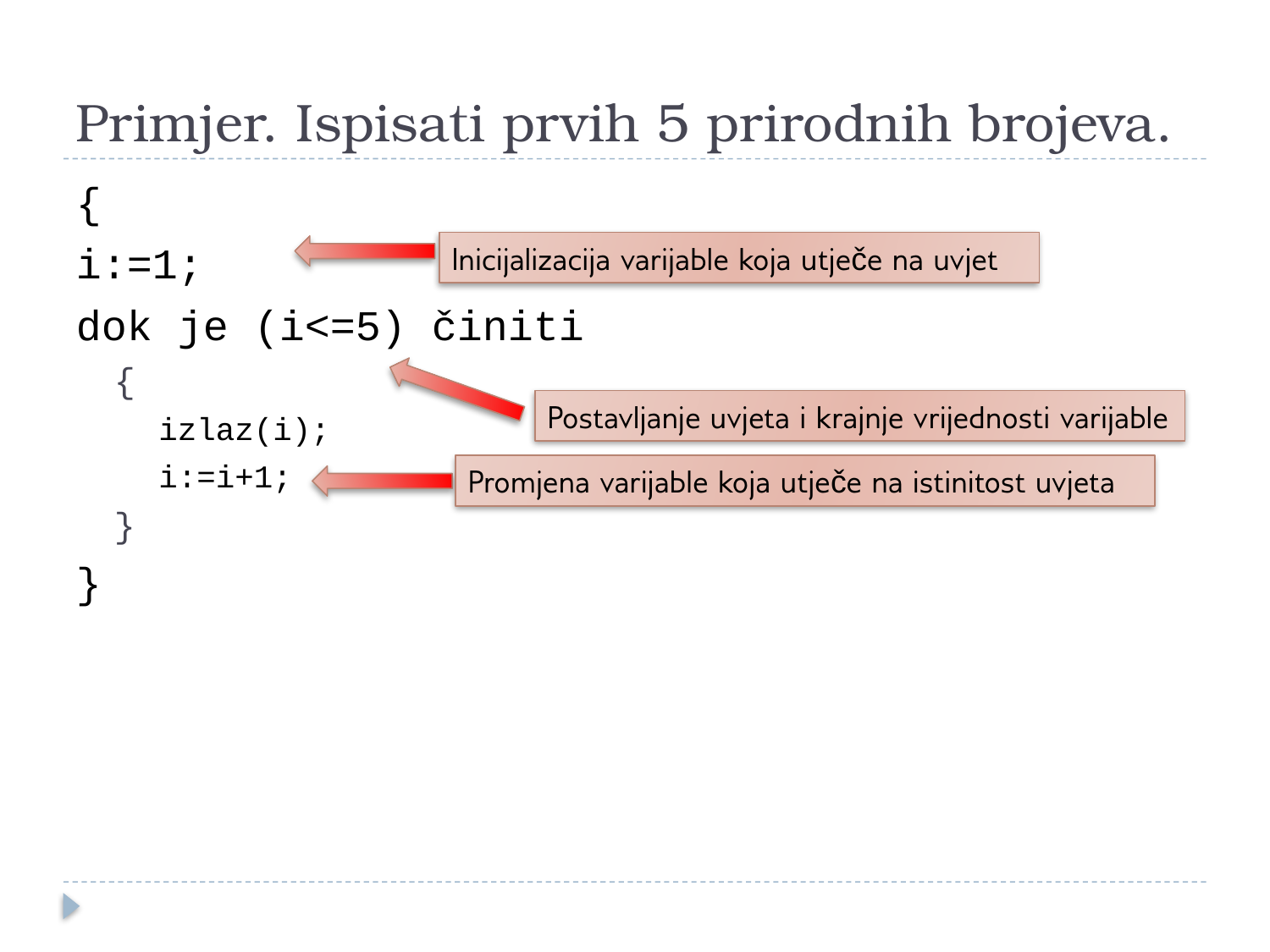

# Primjer. Ispisati prvih 5 prirodnih brojeva.
{
i:=1;
dok je (i<=5) činiti
{
izlaz(i);
i:=i+1;
}
}
Inicijalizacija varijable koja utječe na uvjet

Postavljanje uvjeta i krajnje vrijednosti varijable
Promjena varijable koja utječe na istinitost uvjeta